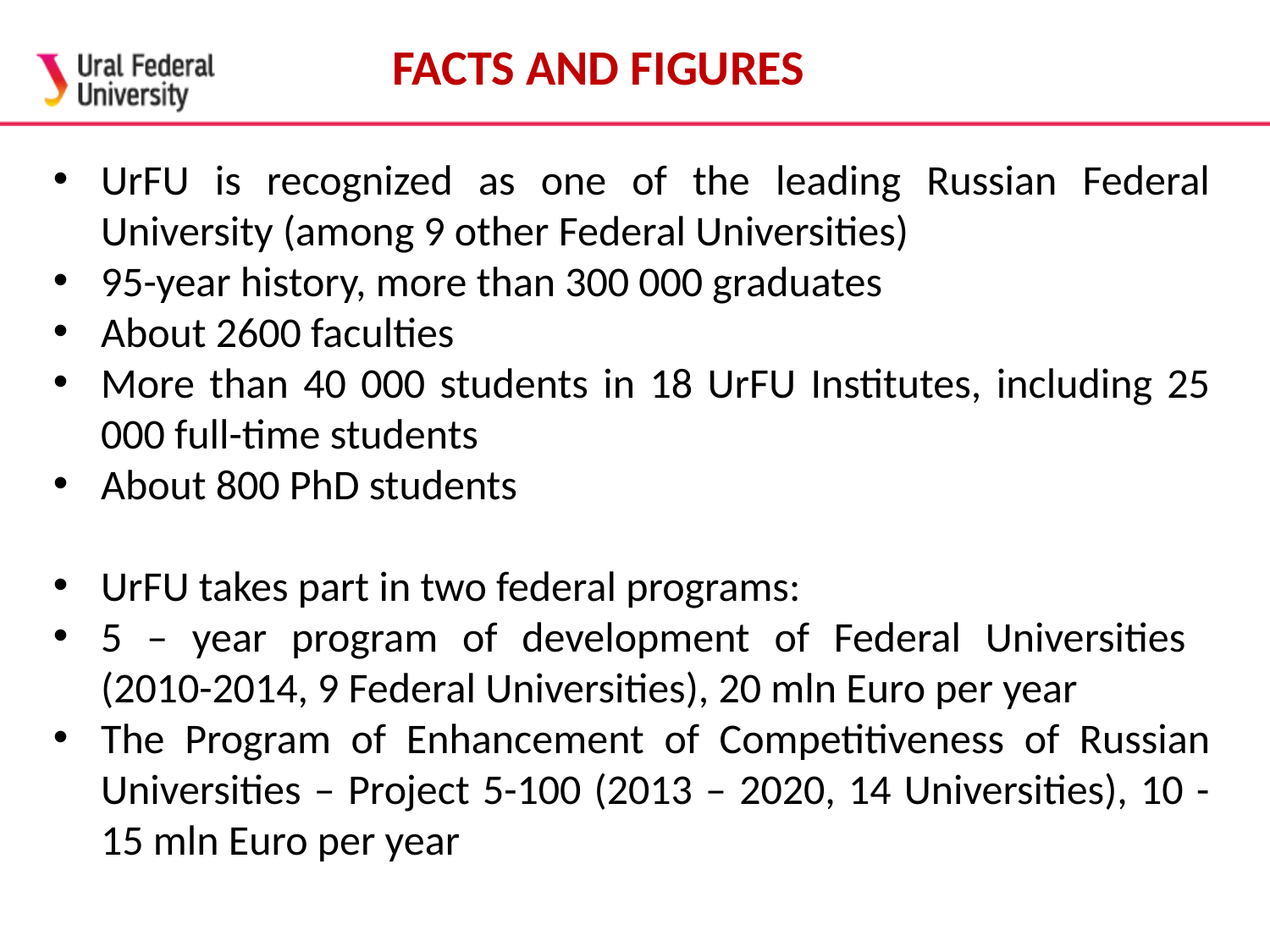

FACTS AND FIGURES
UrFU is recognized as one of the leading Russian Federal University (among 9 other Federal Universities)
95-year history, more than 300 000 graduates
About 2600 faculties
More than 40 000 students in 18 UrFU Institutes, including 25 000 full-time students
About 800 PhD students

UrFU takes part in two federal programs:
5 – year program of development of Federal Universities
(2010-2014, 9 Federal Universities), 20 mln Euro per year
The Program of Enhancement of Competitiveness of Russian Universities – Project 5-100 (2013 – 2020, 14 Universities), 10 - 15 mln Euro per year